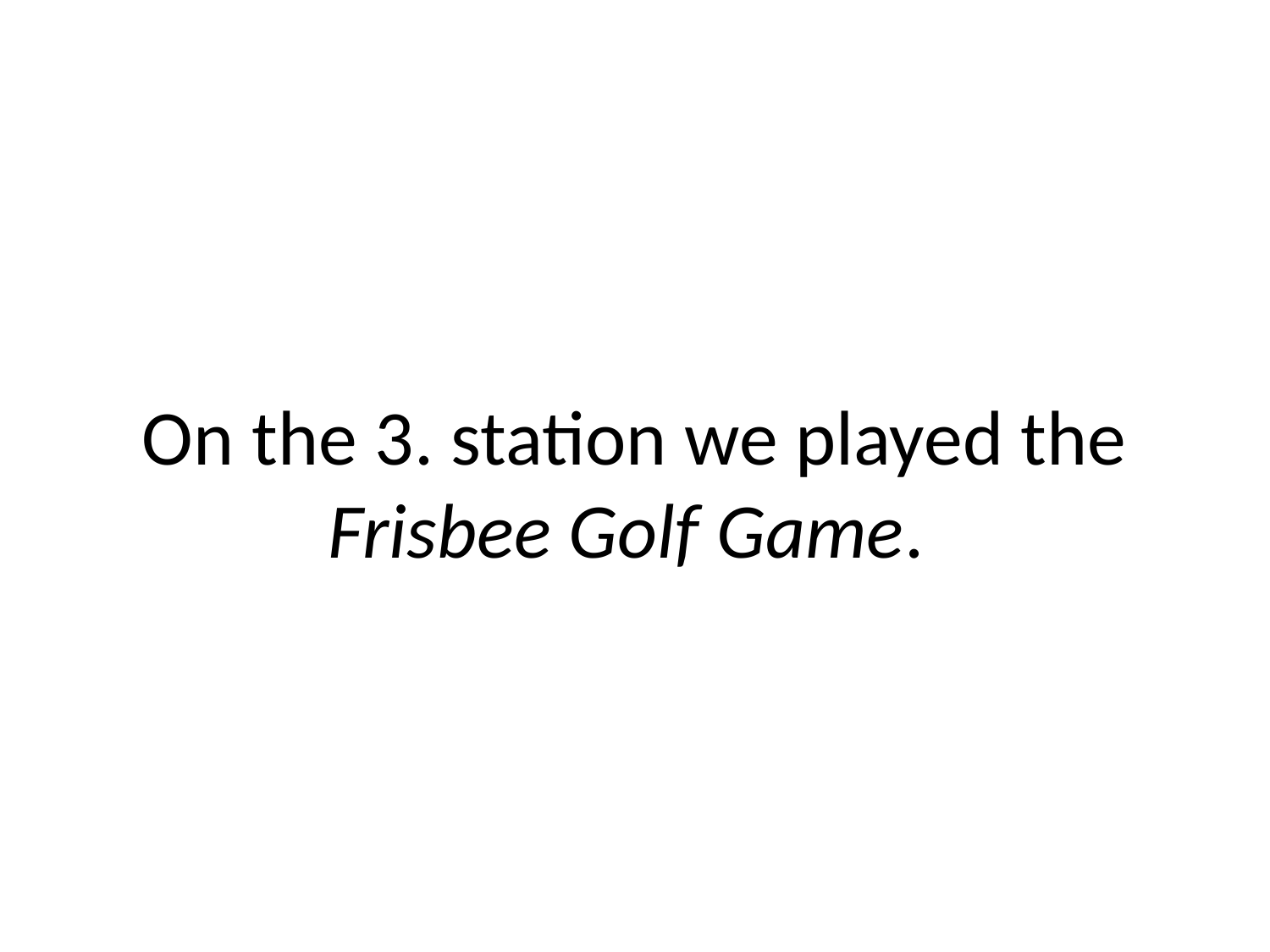

# On the 3. station we played the Frisbee Golf Game.